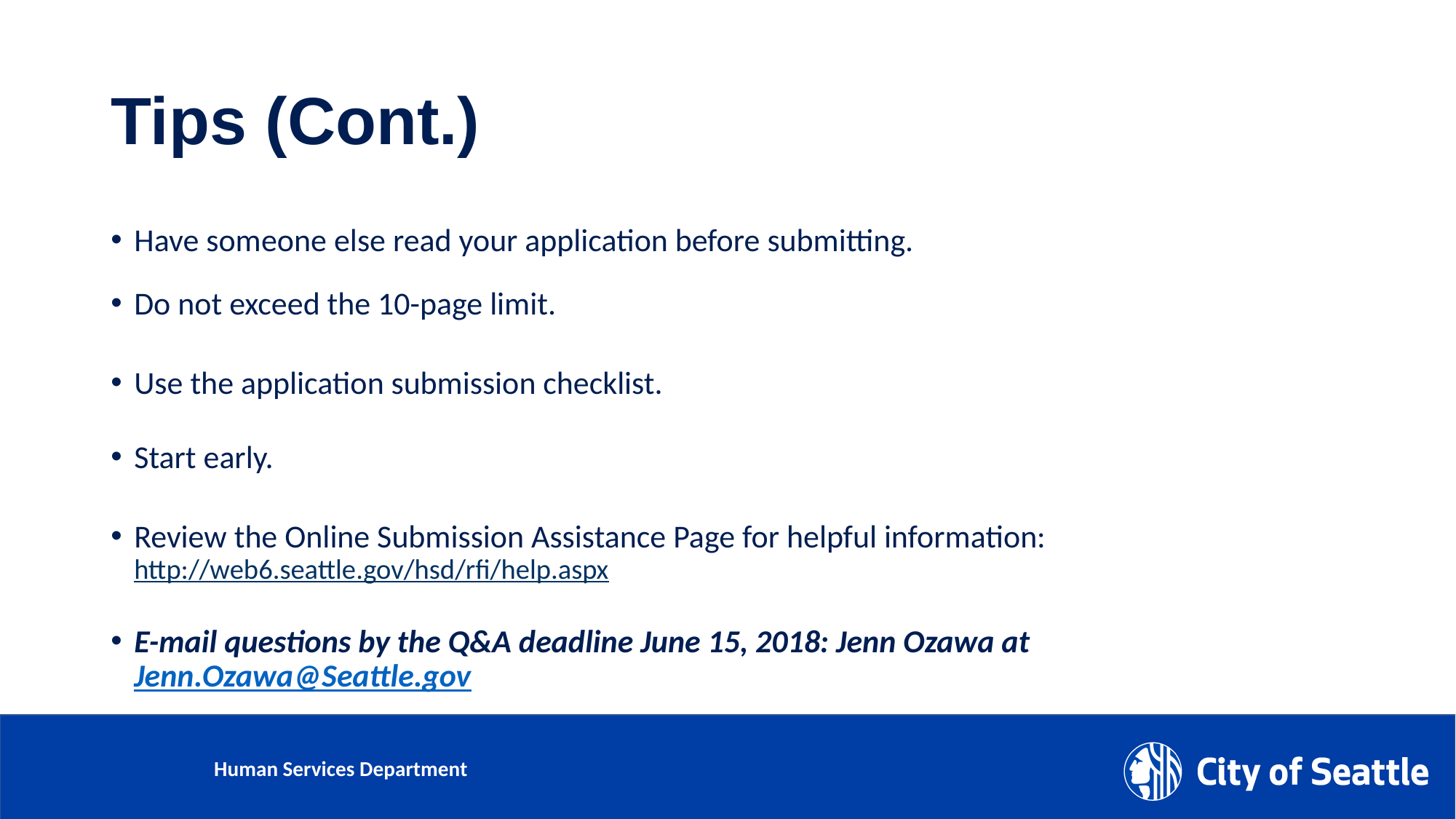

# Tips (Cont.)
Have someone else read your application before submitting.
Do not exceed the 10-page limit.
Use the application submission checklist.
Start early.
Review the Online Submission Assistance Page for helpful information: http://web6.seattle.gov/hsd/rfi/help.aspx
E-mail questions by the Q&A deadline June 15, 2018: Jenn Ozawa at Jenn.Ozawa@Seattle.gov